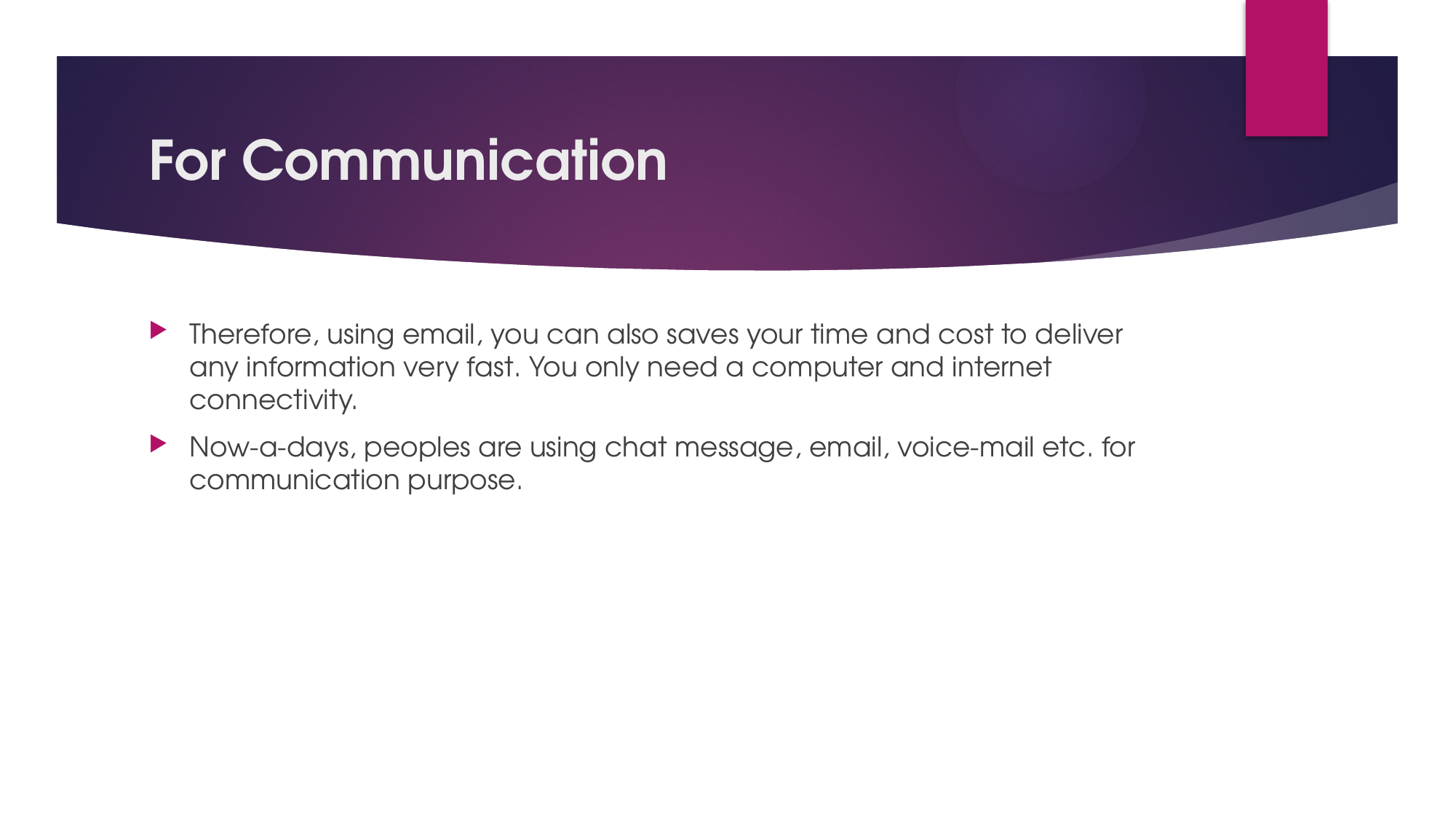

# For Communication
Therefore, using email, you can also saves your time and cost to deliver any information very fast. You only need a computer and internet connectivity.
Now-a-days, peoples are using chat message, email, voice-mail etc. for communication purpose.